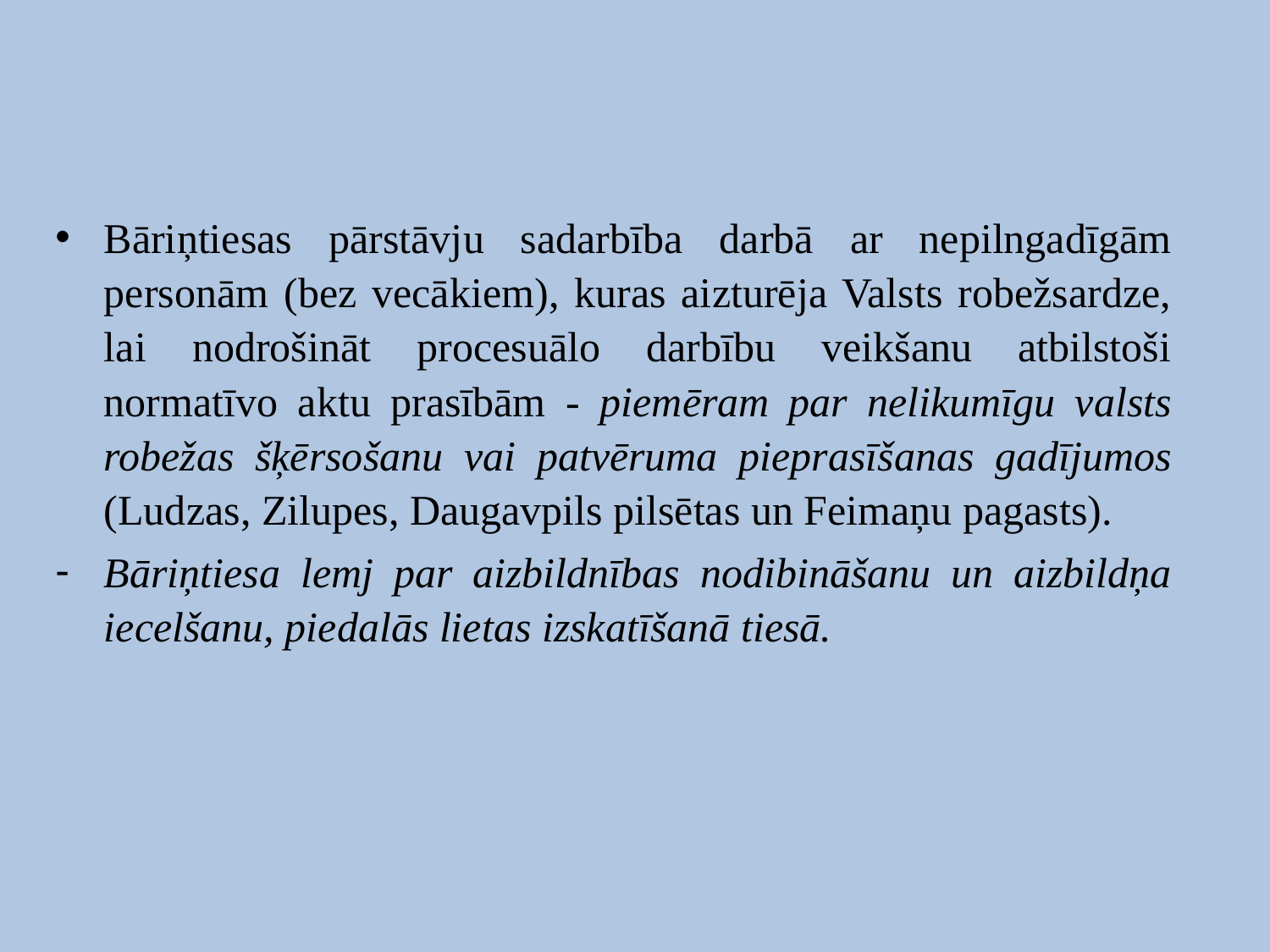

Bāriņtiesas pārstāvju sadarbība darbā ar nepilngadīgām personām (bez vecākiem), kuras aizturēja Valsts robežsardze, lai nodrošināt procesuālo darbību veikšanu atbilstoši normatīvo aktu prasībām - piemēram par nelikumīgu valsts robežas šķērsošanu vai patvēruma pieprasīšanas gadījumos (Ludzas, Zilupes, Daugavpils pilsētas un Feimaņu pagasts).
Bāriņtiesa lemj par aizbildnības nodibināšanu un aizbildņa iecelšanu, piedalās lietas izskatīšanā tiesā.